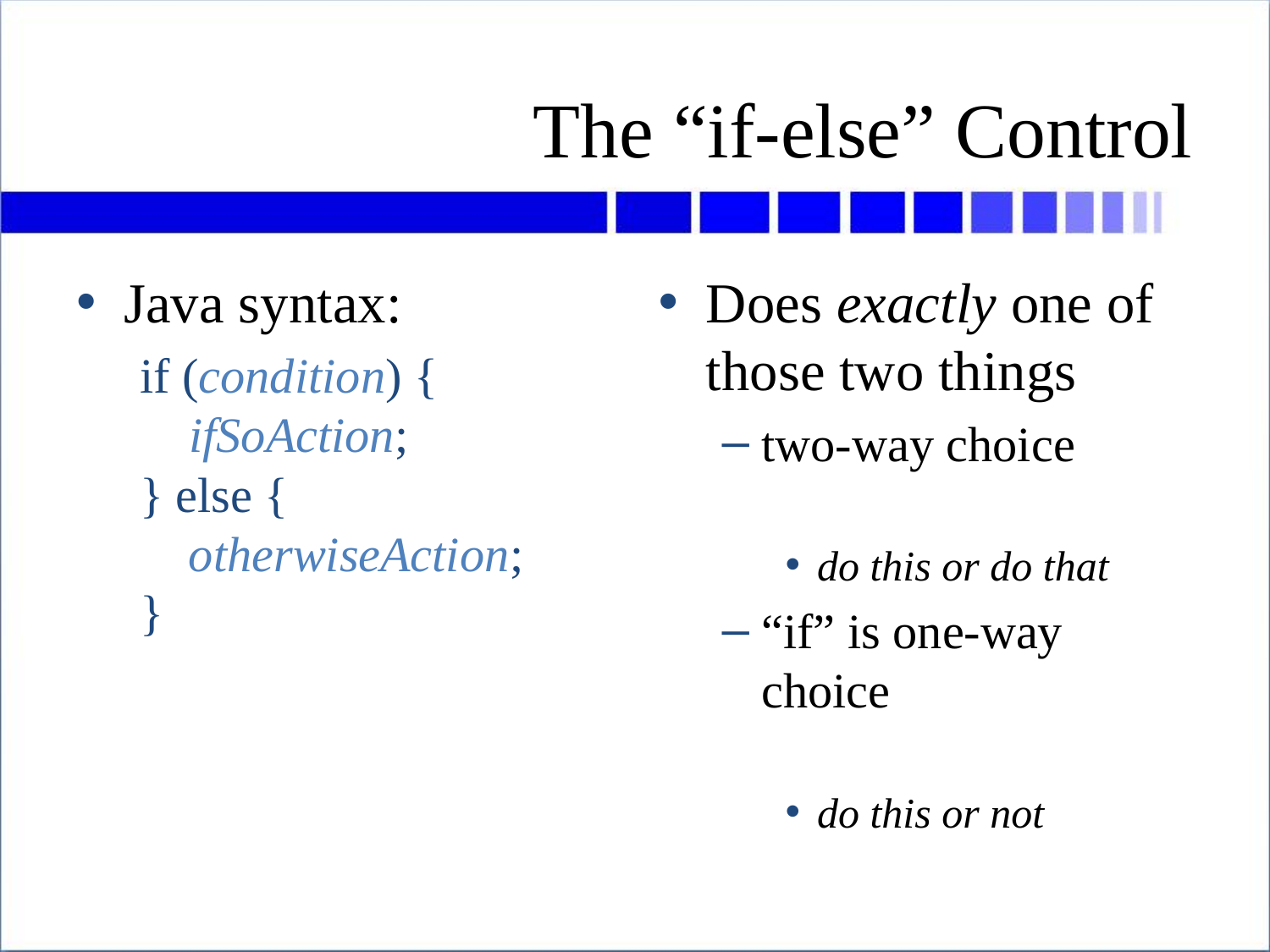

# The “if-else” Control
Java syntax:
if (condition) {
    ifSoAction;
} else {
    otherwiseAction;
}
Does exactly one of those two things
two-way choice
do this or do that
“if” is one-way choice
do this or not